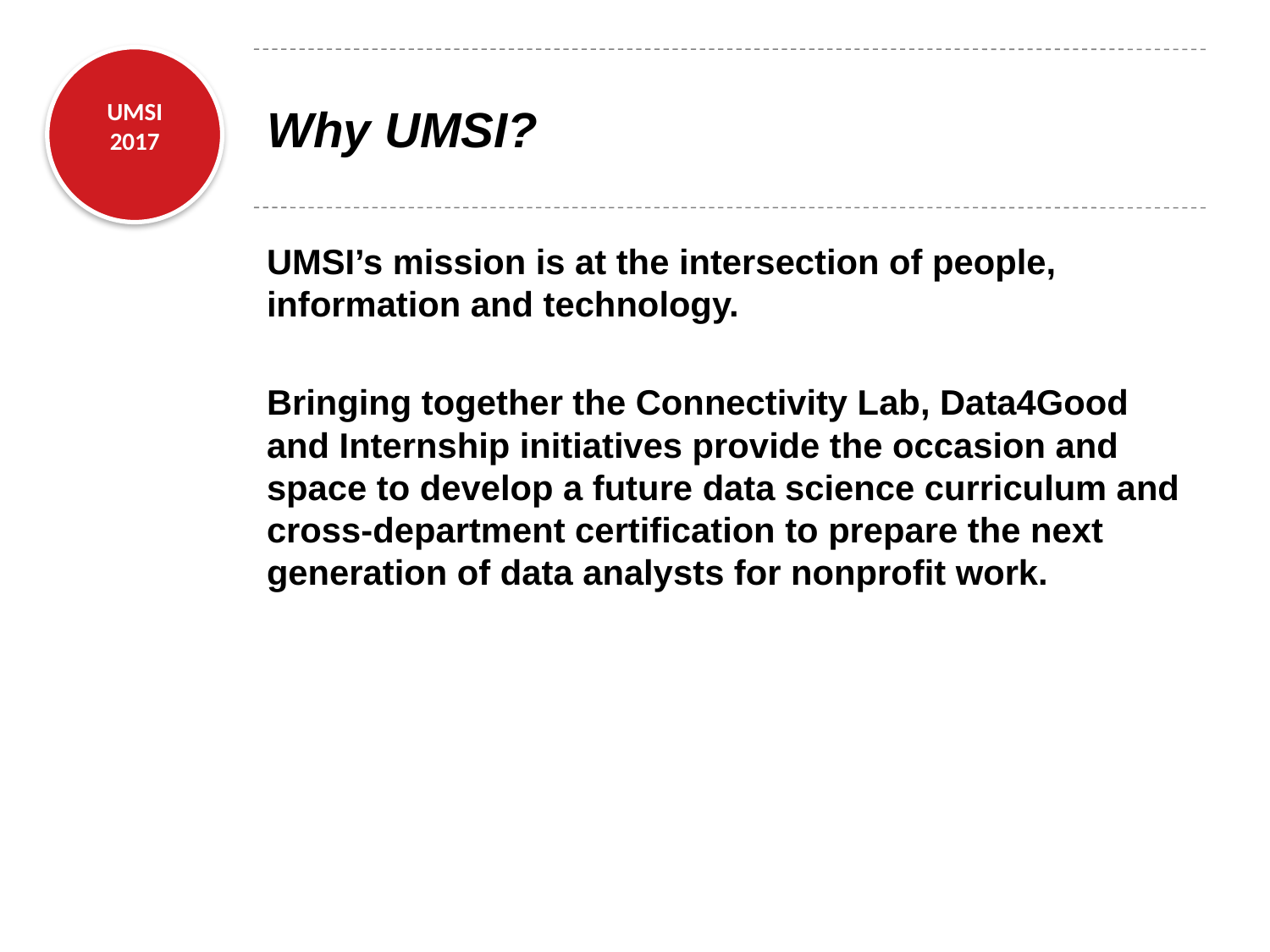

# Why UMSI?
UMSI’s mission is at the intersection of people, information and technology.

Bringing together the Connectivity Lab, Data4Good and Internship initiatives provide the occasion and space to develop a future data science curriculum and cross-department certification to prepare the next generation of data analysts for nonprofit work.